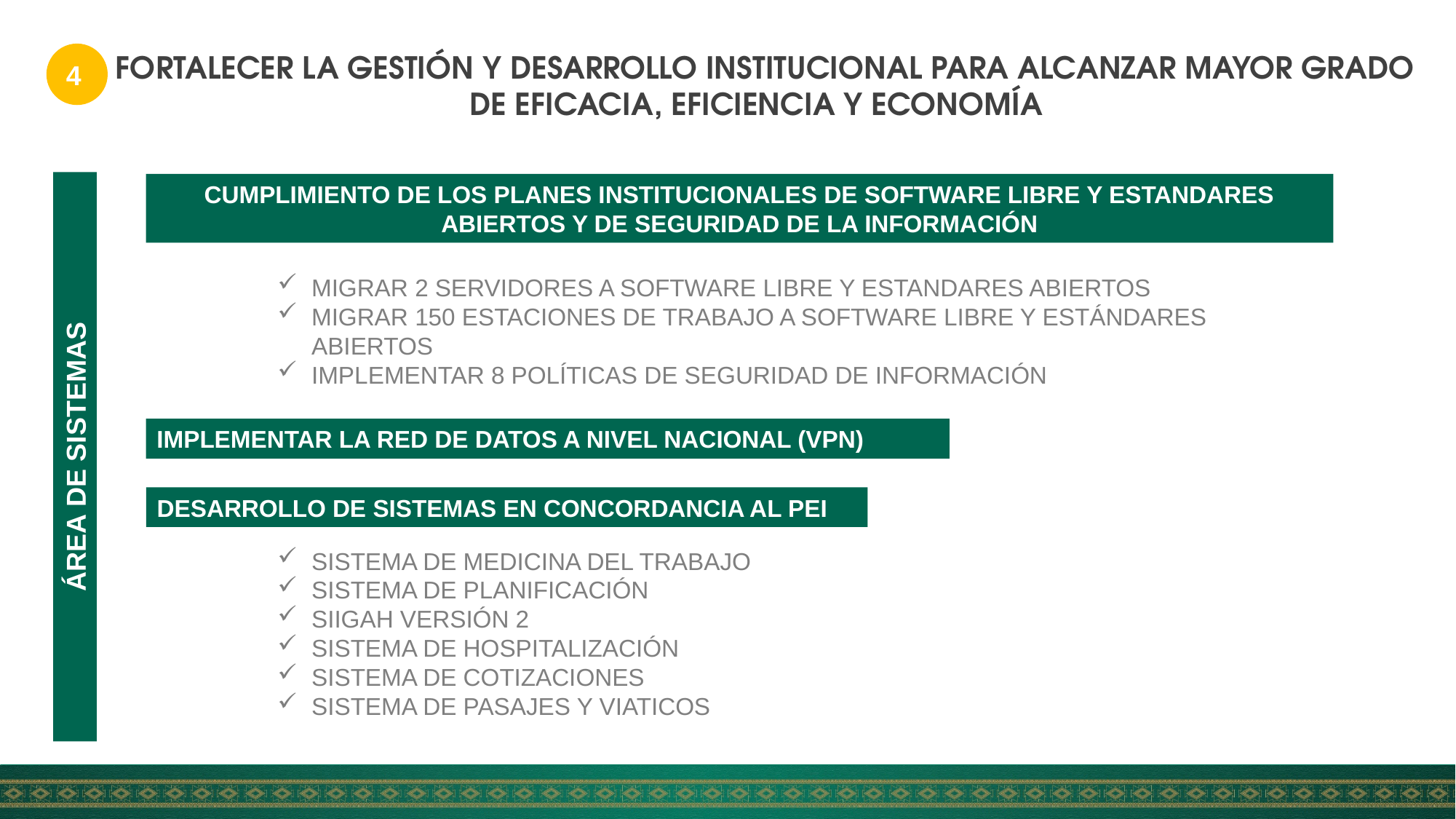

4
FORTALECER LA GESTIÓN Y DESARROLLO INSTITUCIONAL PARA ALCANZAR MAYOR GRADO DE EFICACIA, EFICIENCIA Y ECONOMÍA
CUMPLIMIENTO DE LOS PLANES INSTITUCIONALES DE SOFTWARE LIBRE Y ESTANDARES ABIERTOS Y DE SEGURIDAD DE LA INFORMACIÓN
MIGRAR 2 SERVIDORES A SOFTWARE LIBRE Y ESTANDARES ABIERTOS
MIGRAR 150 ESTACIONES DE TRABAJO A SOFTWARE LIBRE Y ESTÁNDARES ABIERTOS
IMPLEMENTAR 8 POLÍTICAS DE SEGURIDAD DE INFORMACIÓN
IMPLEMENTAR LA RED DE DATOS A NIVEL NACIONAL (VPN)
ÁREA DE SISTEMAS
DESARROLLO DE SISTEMAS EN CONCORDANCIA AL PEI
SISTEMA DE MEDICINA DEL TRABAJO
SISTEMA DE PLANIFICACIÓN
SIIGAH VERSIÓN 2
SISTEMA DE HOSPITALIZACIÓN
SISTEMA DE COTIZACIONES
SISTEMA DE PASAJES Y VIATICOS